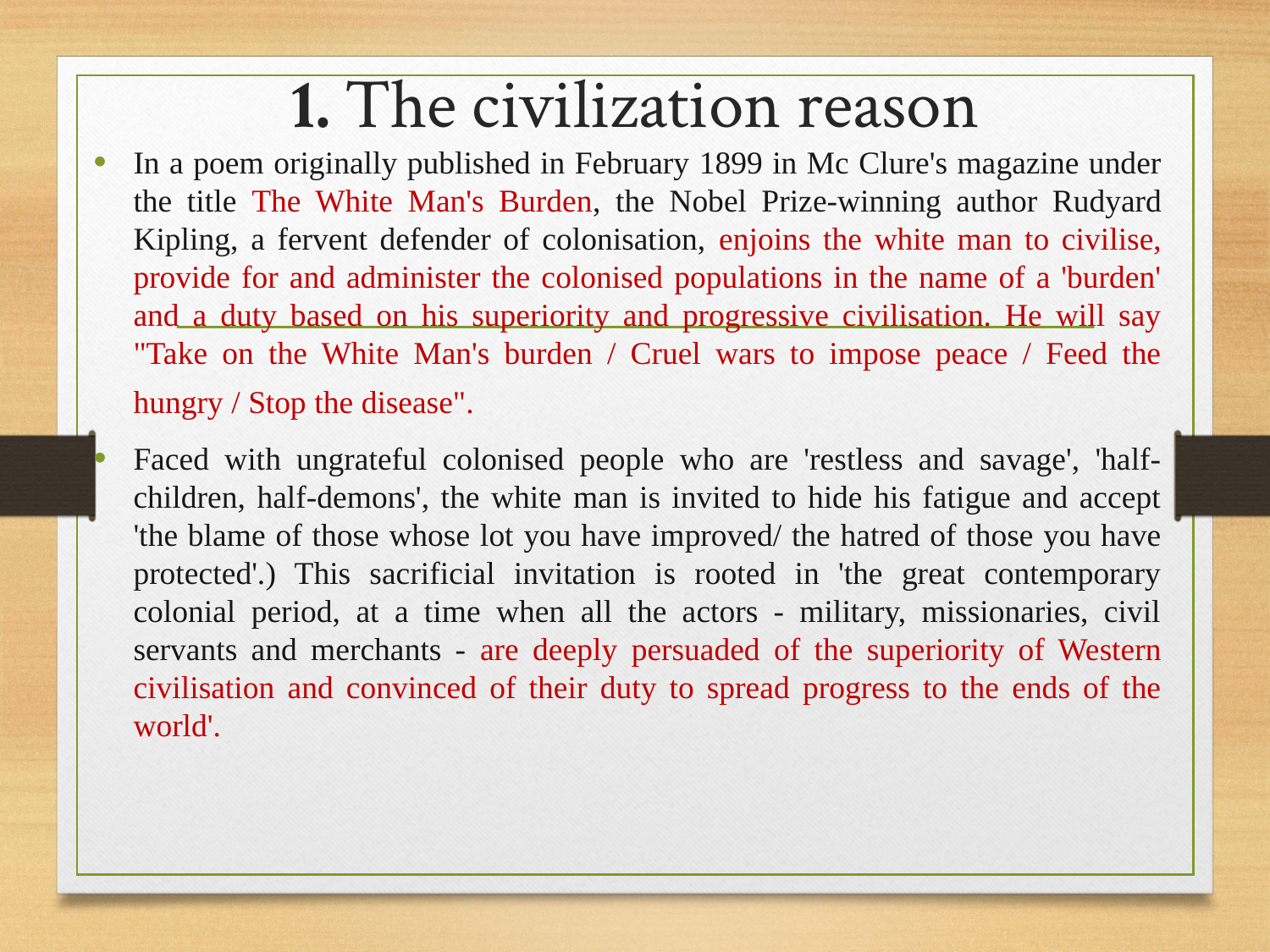

# 1. The civilization reason
In a poem originally published in February 1899 in Mc Clure's magazine under the title The White Man's Burden, the Nobel Prize-winning author Rudyard Kipling, a fervent defender of colonisation, enjoins the white man to civilise, provide for and administer the colonised populations in the name of a 'burden' and a duty based on his superiority and progressive civilisation. He will say "Take on the White Man's burden / Cruel wars to impose peace / Feed the hungry / Stop the disease".
Faced with ungrateful colonised people who are 'restless and savage', 'half-children, half-demons', the white man is invited to hide his fatigue and accept 'the blame of those whose lot you have improved/ the hatred of those you have protected'.) This sacrificial invitation is rooted in 'the great contemporary colonial period, at a time when all the actors - military, missionaries, civil servants and merchants - are deeply persuaded of the superiority of Western civilisation and convinced of their duty to spread progress to the ends of the world'.